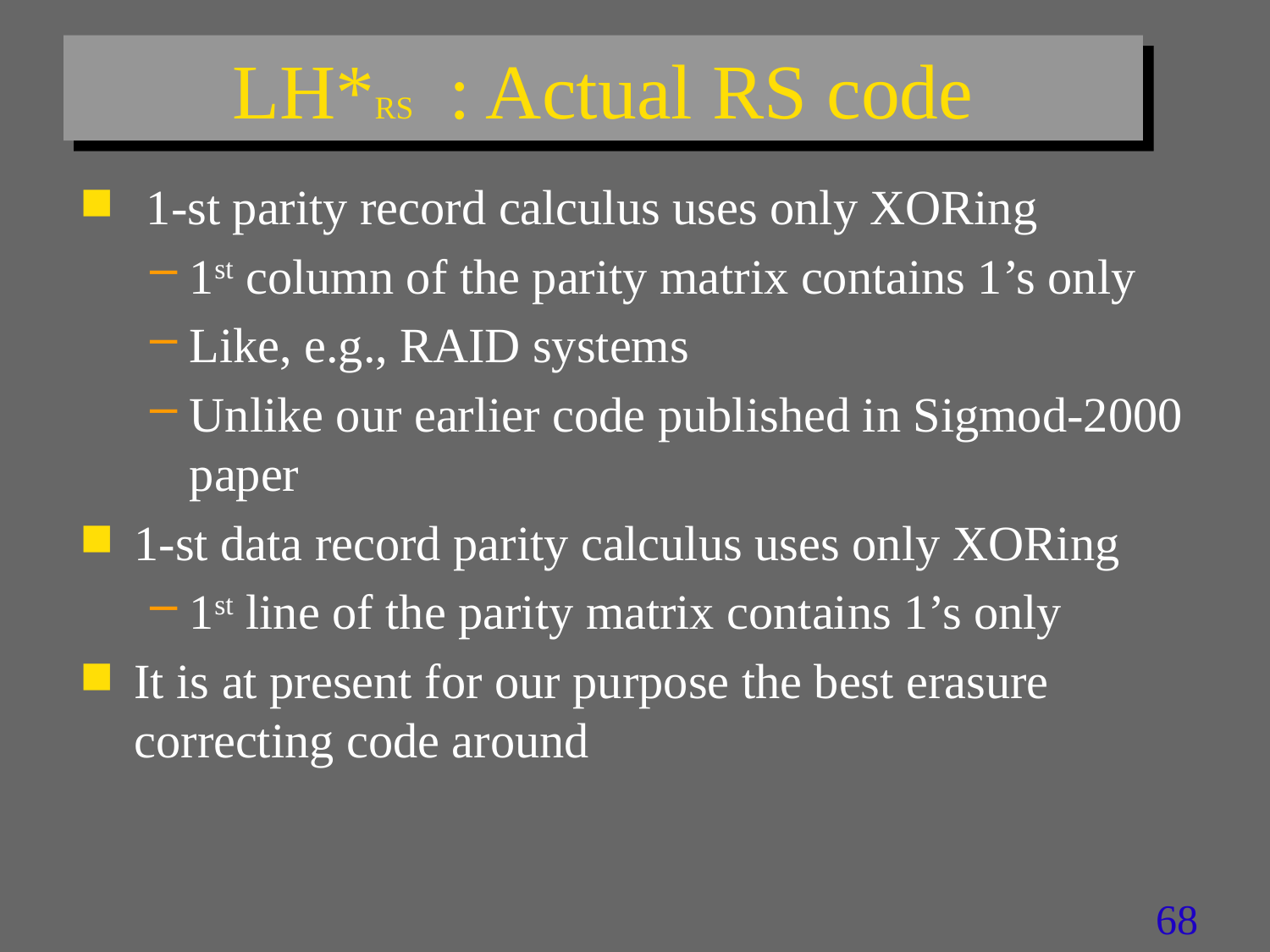

# LH*RS   : Actual RS code
 1-st parity record calculus uses only XORing
1st column of the parity matrix contains 1’s only
Like, e.g., RAID systems
Unlike our earlier code published in Sigmod-2000 paper
1-st data record parity calculus uses only XORing
1st line of the parity matrix contains 1’s only
It is at present for our purpose the best erasure correcting code around